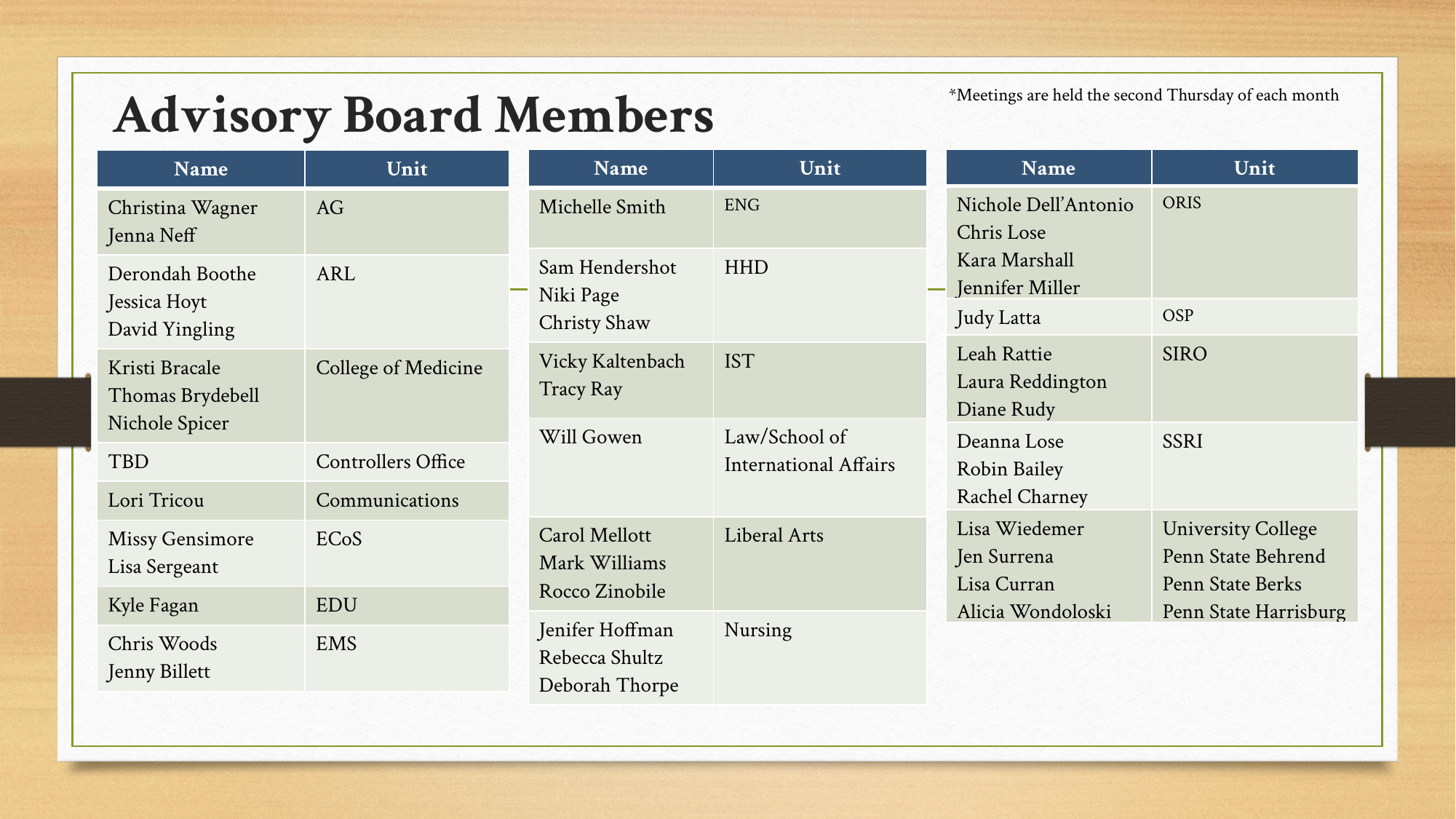

# Advisory Board Members
*Meetings are held the second Thursday of each month
| Name | Unit |
| --- | --- |
| Michelle Smith | ENG |
| Sam Hendershot Niki Page Christy Shaw | HHD |
| Vicky Kaltenbach Tracy Ray | IST |
| Will Gowen | Law/School of International Affairs |
| Carol Mellott Mark Williams Rocco Zinobile | Liberal Arts |
| Jenifer Hoffman Rebecca Shultz Deborah Thorpe | Nursing |
| Name | Unit |
| --- | --- |
| Nichole Dell’Antonio Chris Lose Kara Marshall Jennifer Miller | ORIS |
| Judy Latta | OSP |
| Leah Rattie Laura Reddington Diane Rudy | SIRO |
| Deanna Lose Robin Bailey Rachel Charney | SSRI |
| Lisa Wiedemer Jen Surrena Lisa Curran Alicia Wondoloski | University College Penn State Behrend Penn State Berks Penn State Harrisburg |
| Name | Unit |
| --- | --- |
| Christina Wagner Jenna Neff | AG |
| Derondah Boothe Jessica Hoyt David Yingling | ARL |
| Kristi Bracale Thomas Brydebell Nichole Spicer | College of Medicine |
| TBD | Controllers Office |
| Lori Tricou | Communications |
| Missy Gensimore Lisa Sergeant | ECoS |
| Kyle Fagan | EDU |
| Chris Woods Jenny Billett | EMS |